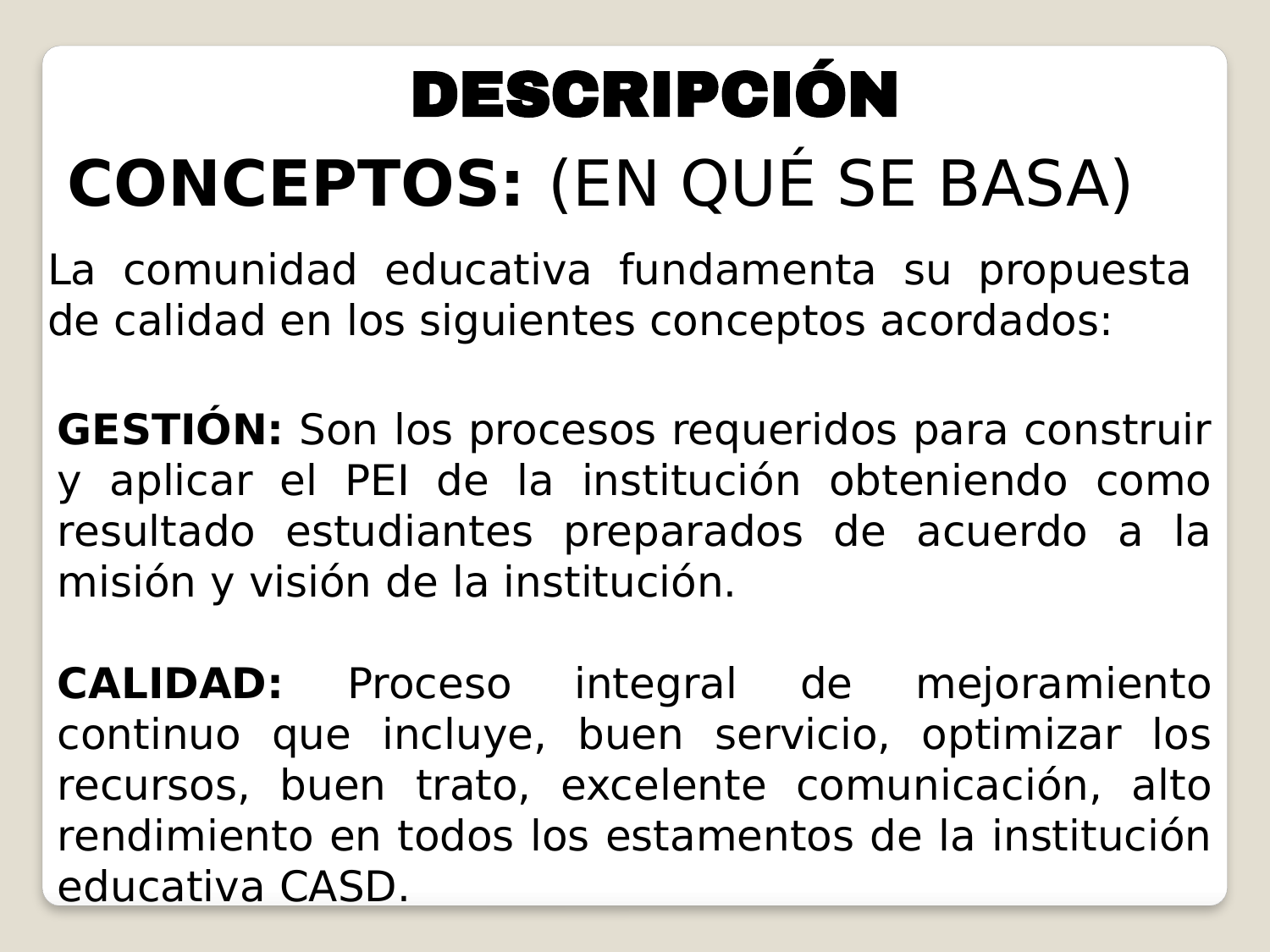

DESCRIPCIÓN
CONCEPTOS: (EN QUÉ SE BASA)
La comunidad educativa fundamenta su propuesta de calidad en los siguientes conceptos acordados:
GESTIÓN: Son los procesos requeridos para construir y aplicar el PEI de la institución obteniendo como resultado estudiantes preparados de acuerdo a la misión y visión de la institución.

CALIDAD: Proceso integral de mejoramiento continuo que incluye, buen servicio, optimizar los recursos, buen trato, excelente comunicación, alto rendimiento en todos los estamentos de la institución educativa CASD.